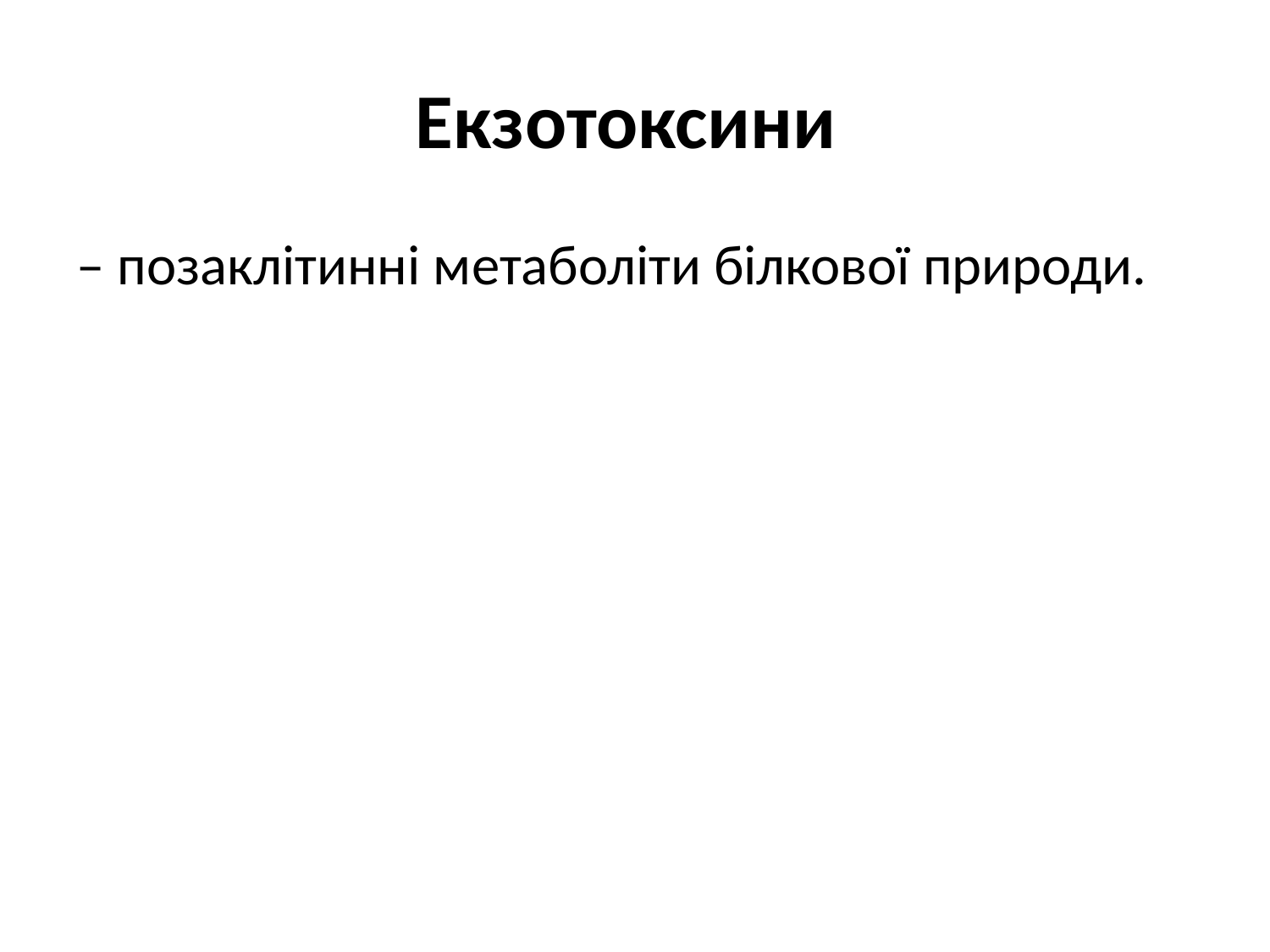

# Екзотоксини
– позаклітинні метаболіти білкової природи.